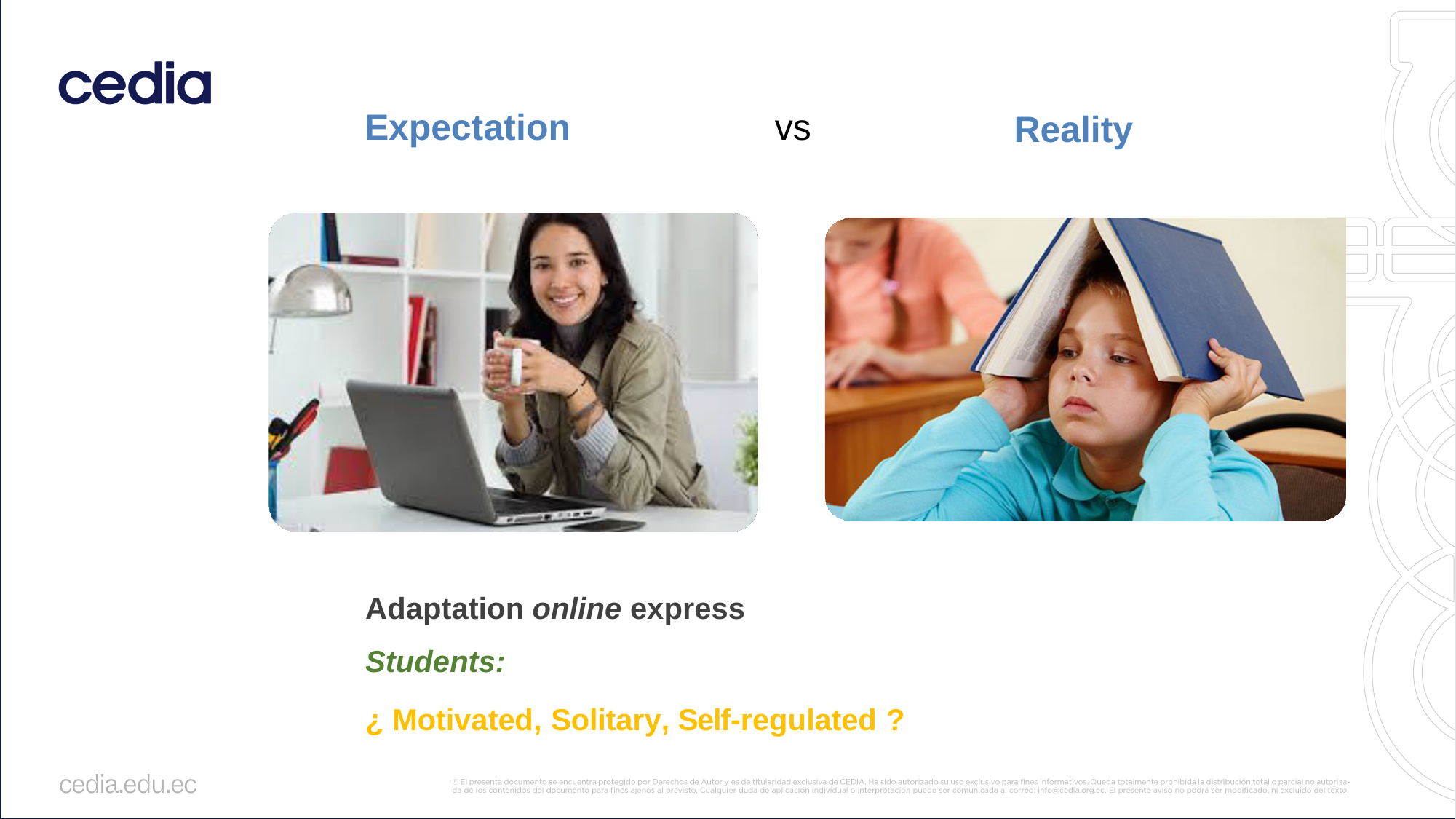

vs
Expectation
Reality

Adaptation online express
Students:
¿ Motivated, Solitary, Self-regulated ?